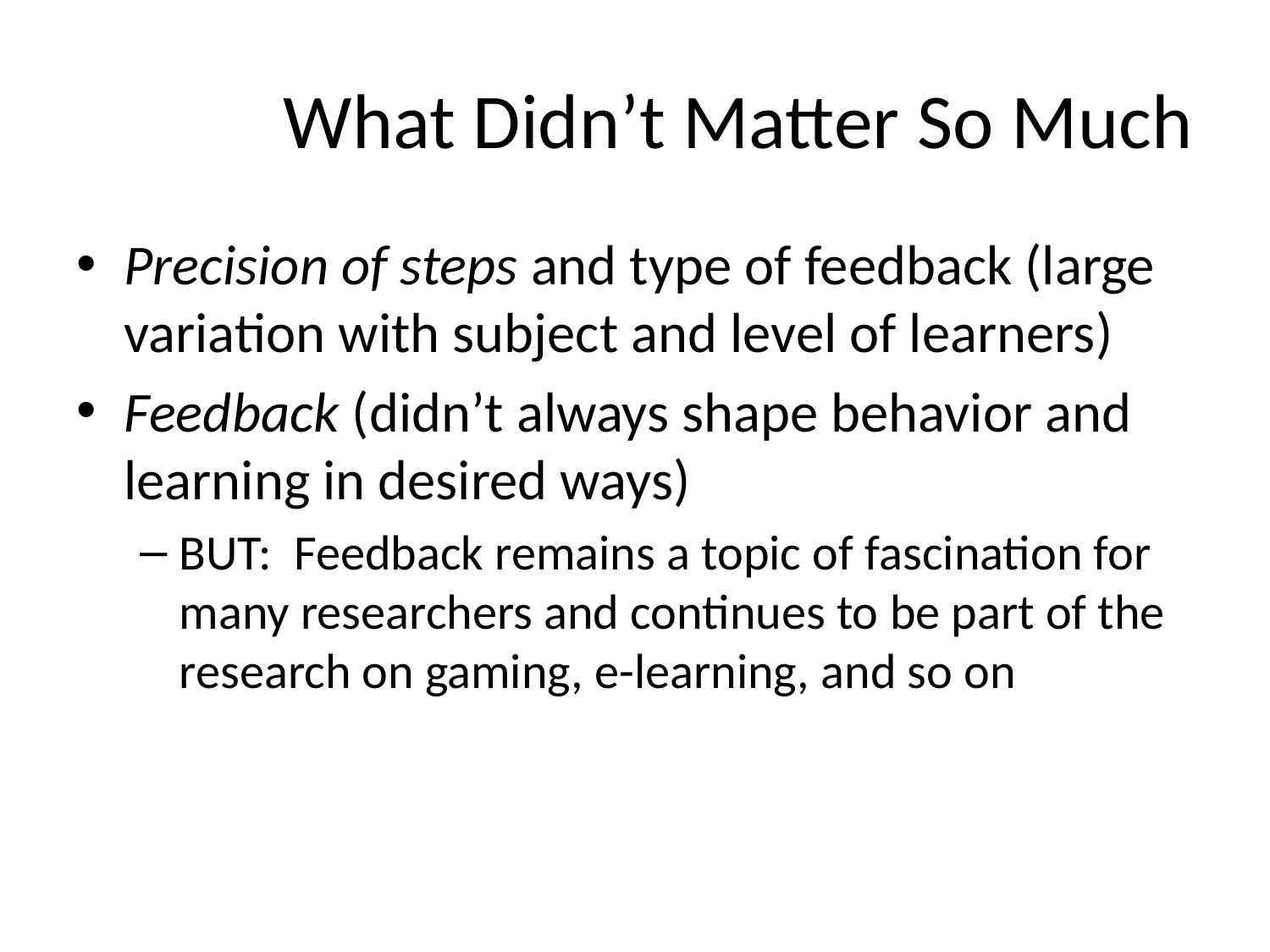

# What Didn’t Matter So Much
Precision of steps and type of feedback (large variation with subject and level of learners)
Feedback (didn’t always shape behavior and learning in desired ways)
BUT:  Feedback remains a topic of fascination for many researchers and continues to be part of the research on gaming, e-learning, and so on